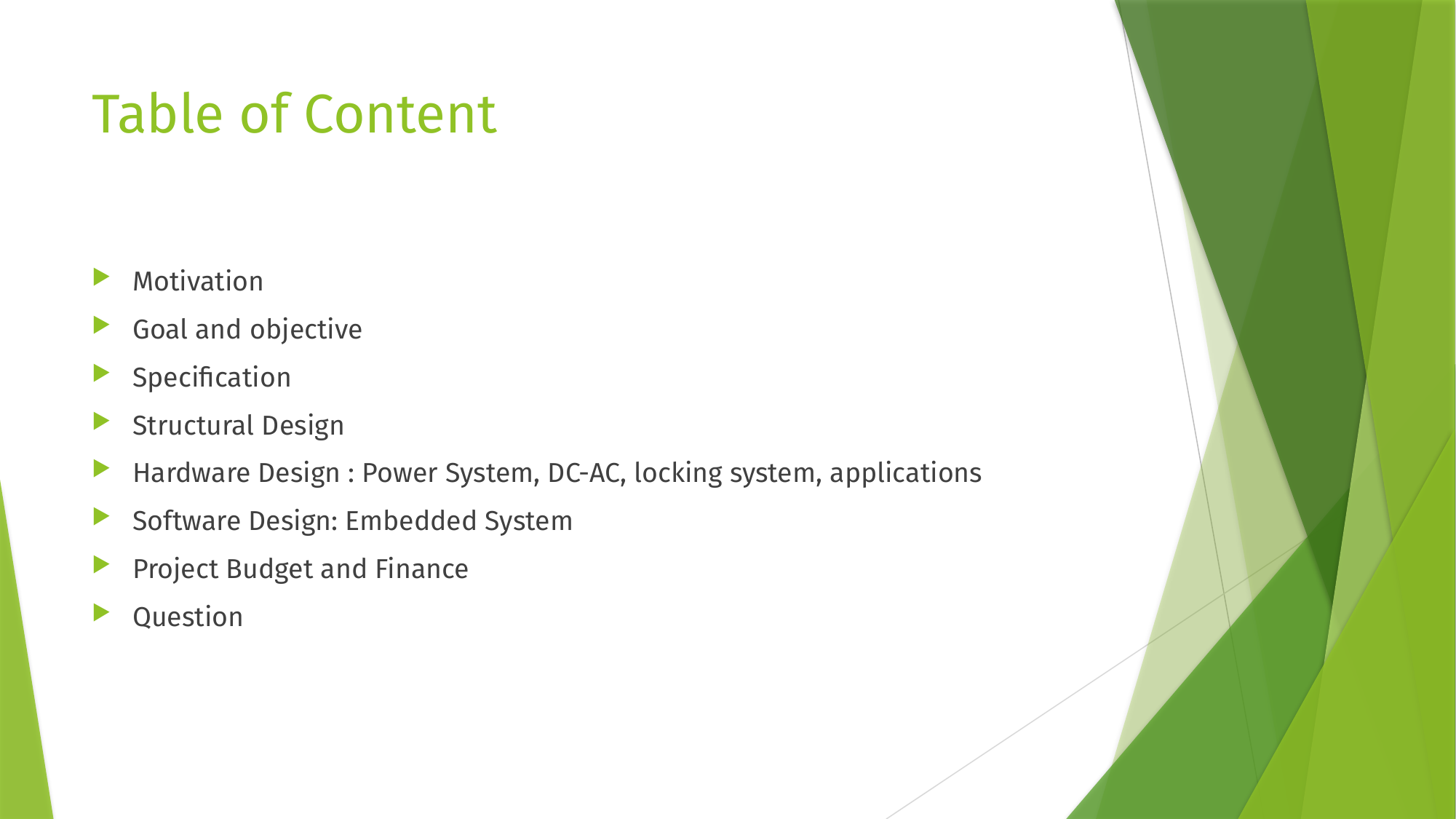

# Table of Content
Motivation
Goal and objective
Specification
Structural Design
Hardware Design : Power System, DC-AC, locking system, applications
Software Design: Embedded System
Project Budget and Finance
Question